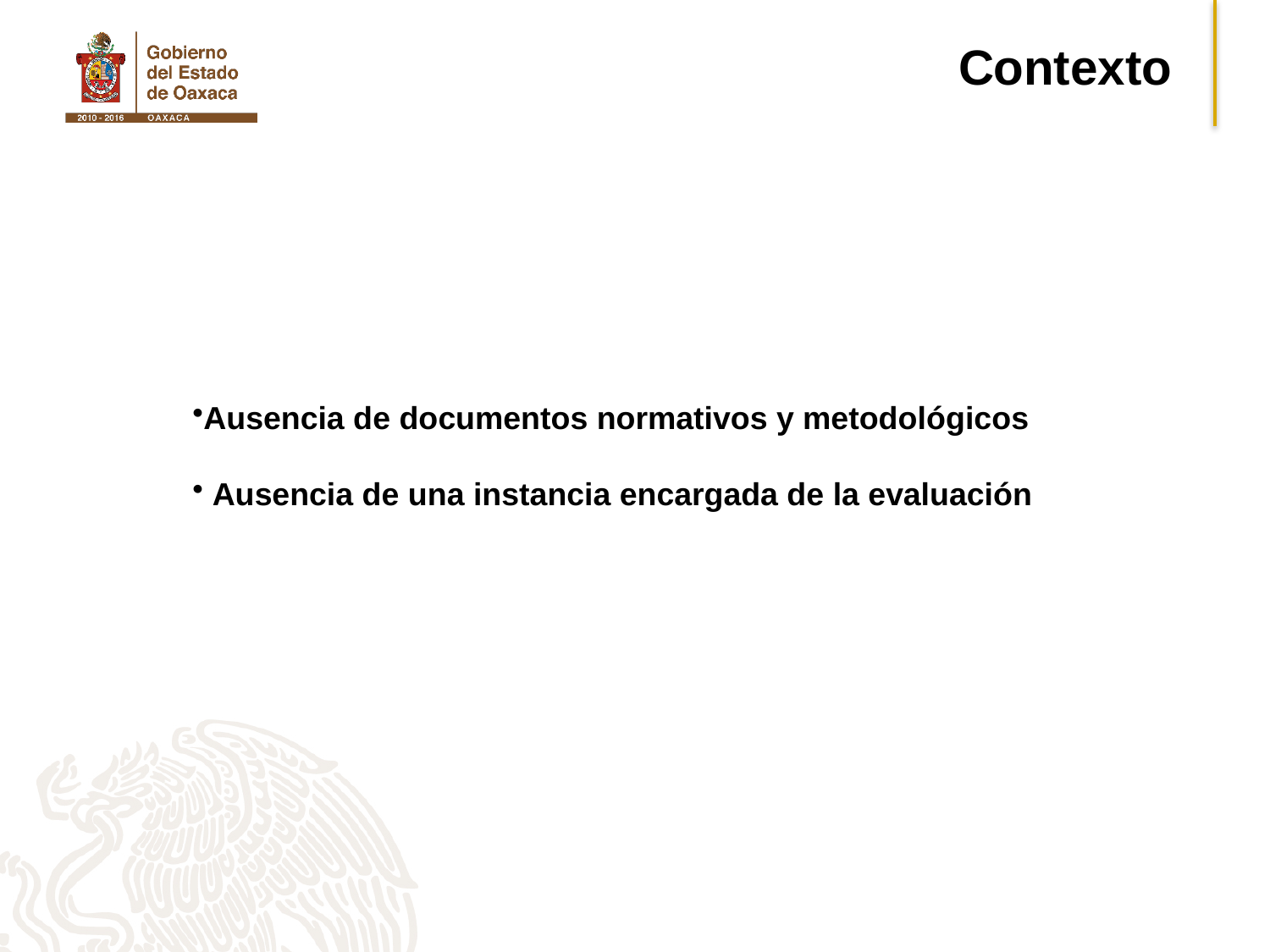

Contexto
Ausencia de documentos normativos y metodológicos

 Ausencia de una instancia encargada de la evaluación